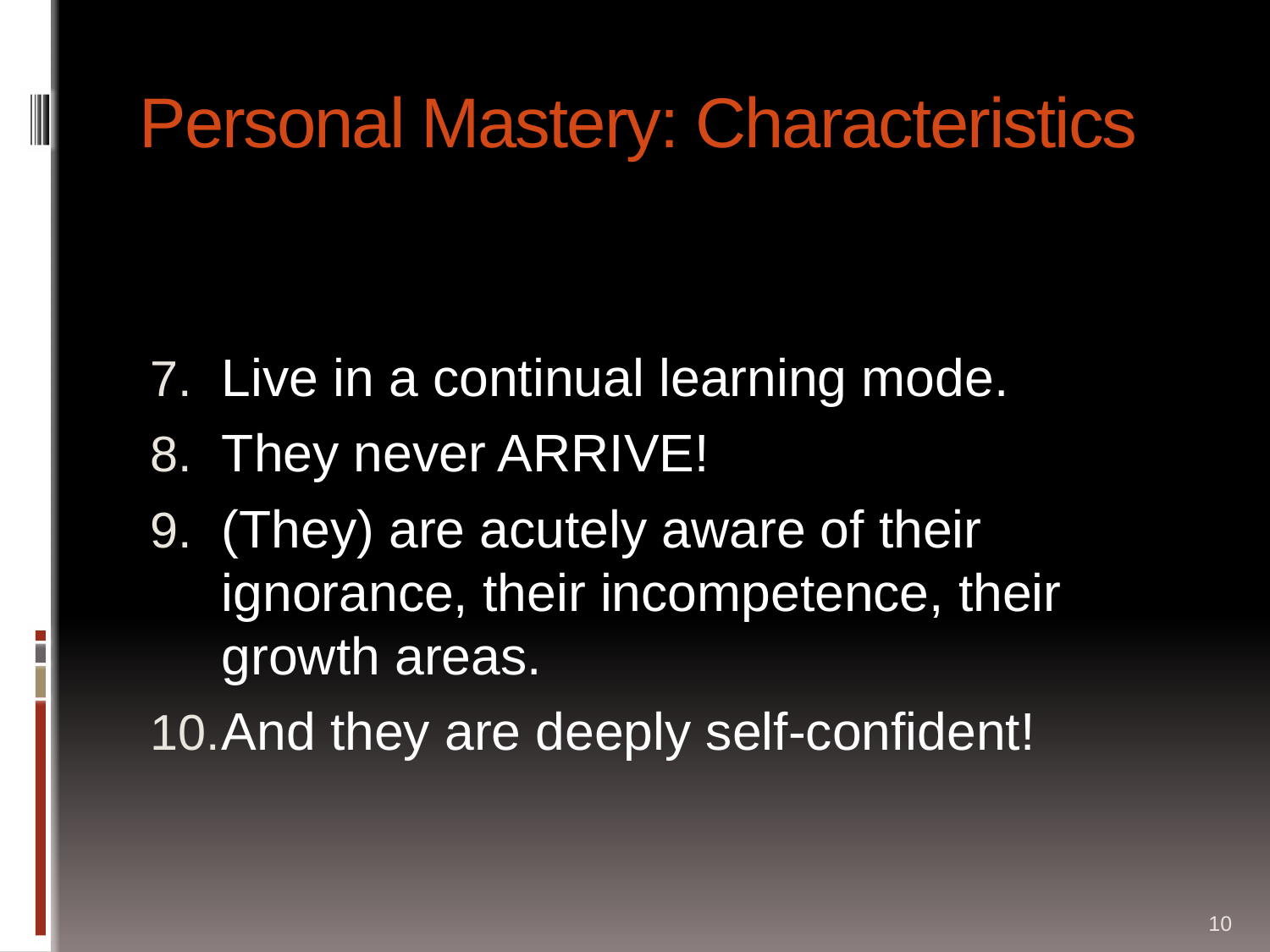

# Personal Mastery: Characteristics

Live in a continual learning mode.
They never ARRIVE!
(They) are acutely aware of their ignorance, their incompetence, their growth areas.
And they are deeply self-confident!

10